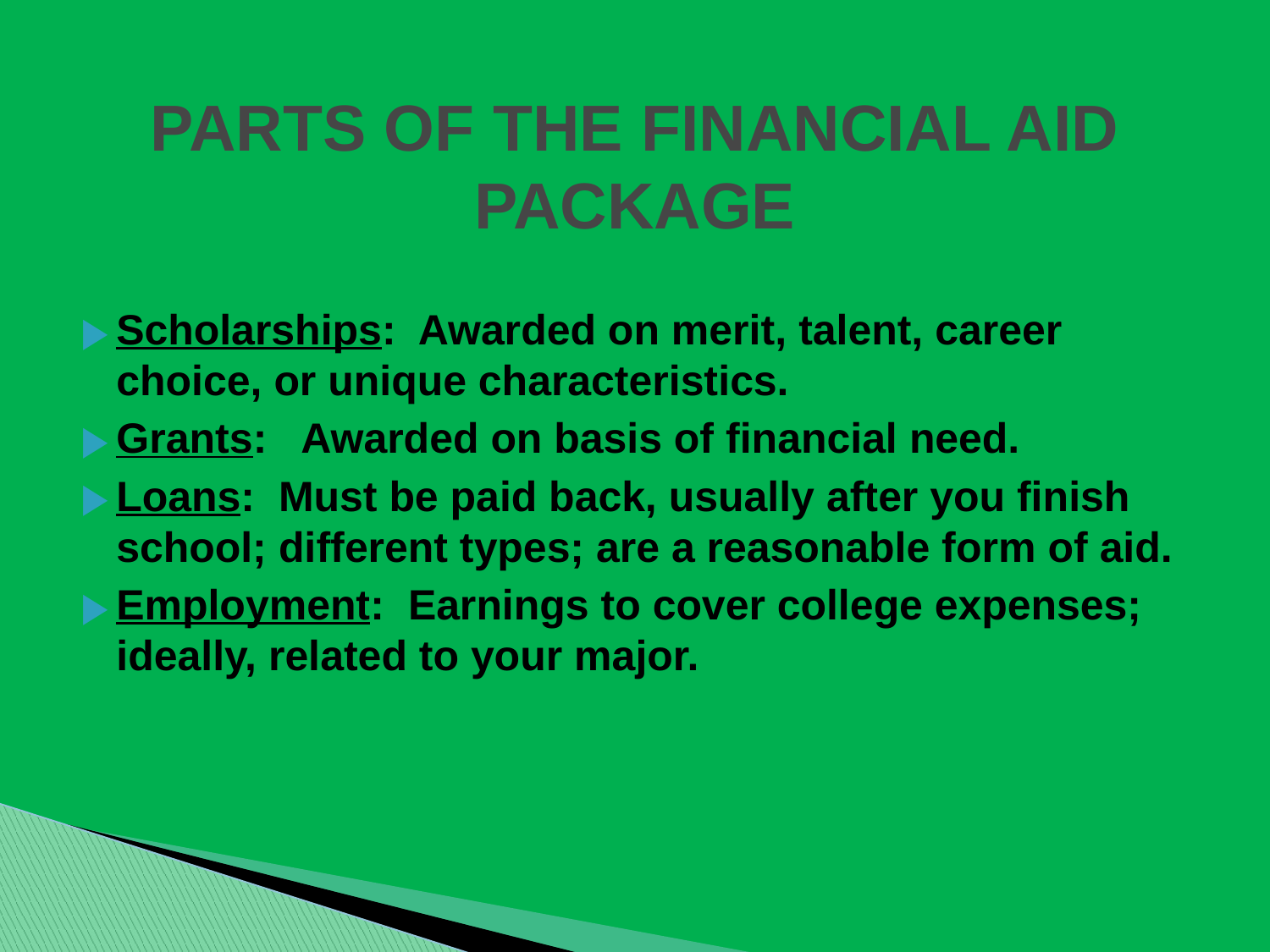

# PARTS OF THE FINANCIAL AID PACKAGE
Scholarships:  Awarded on merit, talent, career choice, or unique characteristics.
Grants:   Awarded on basis of financial need.
Loans:  Must be paid back, usually after you finish school; different types; are a reasonable form of aid.
Employment:  Earnings to cover college expenses; ideally, related to your major.